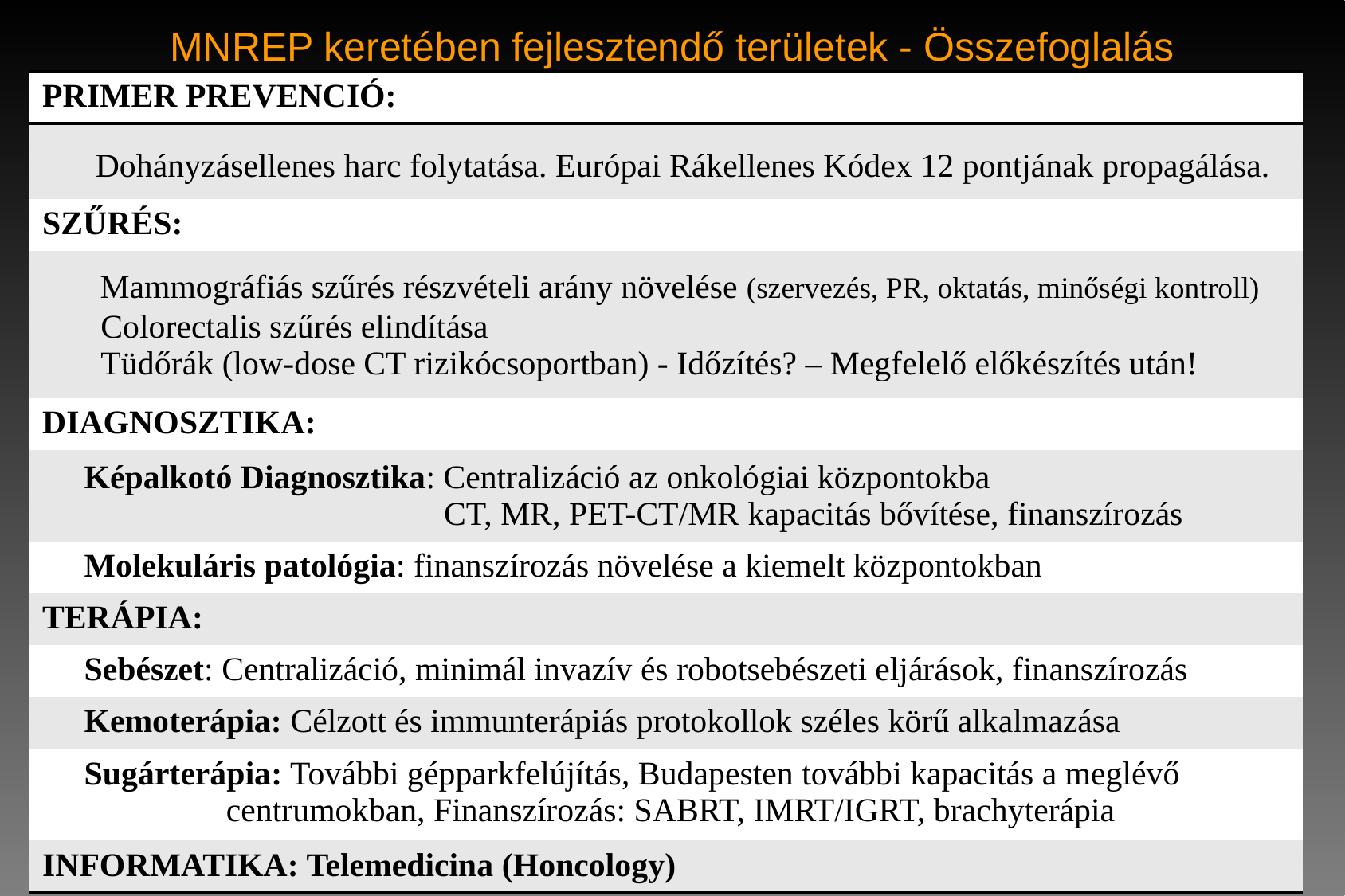

MNREP keretében fejlesztendő területek - Összefoglalás
| Primer PREVENCIÓ: |
| --- |
| Dohányzásellenes harc folytatása. Európai Rákellenes Kódex 12 pontjának propagálása. |
| Szűrés: |
| Mammográfiás szűrés részvételi arány növelése (szervezés, PR, oktatás, minőségi kontroll) Colorectalis szűrés elindítása Tüdőrák (low-dose CT rizikócsoportban) - Időzítés? – Megfelelő előkészítés után! |
| Diagnosztika: |
| Képalkotó Diagnosztika: Centralizáció az onkológiai központokba CT, MR, PET-CT/MR kapacitás bővítése, finanszírozás |
| Molekuláris patológia: finanszírozás növelése a kiemelt központokban |
| terápia: |
| Sebészet: Centralizáció, minimál invazív és robotsebészeti eljárások, finanszírozás |
| Kemoterápia: Célzott és immunterápiás protokollok széles körű alkalmazása |
| Sugárterápia: További gépparkfelújítás, Budapesten további kapacitás a meglévő centrumokban, Finanszírozás: SABRT, IMRT/IGRT, brachyterápia |
| INFORMATIKA: Telemedicina (Honcology) |